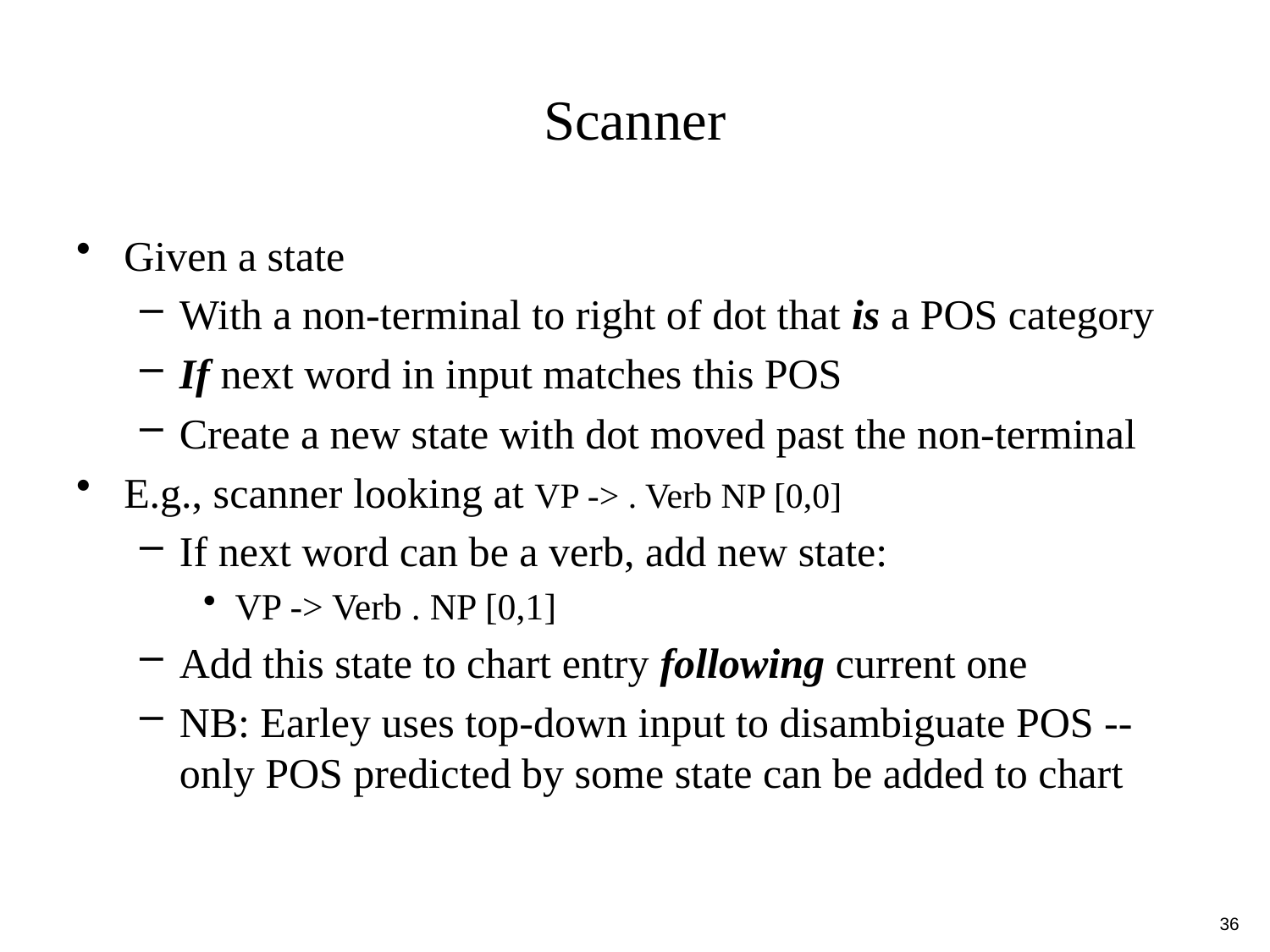

# Scanner
Given a state
With a non-terminal to right of dot that is a POS category
If next word in input matches this POS
Create a new state with dot moved past the non-terminal
E.g., scanner looking at VP -> . Verb NP [0,0]
If next word can be a verb, add new state:
VP -> Verb . NP [0,1]
Add this state to chart entry following current one
NB: Earley uses top-down input to disambiguate POS --only POS predicted by some state can be added to chart

36